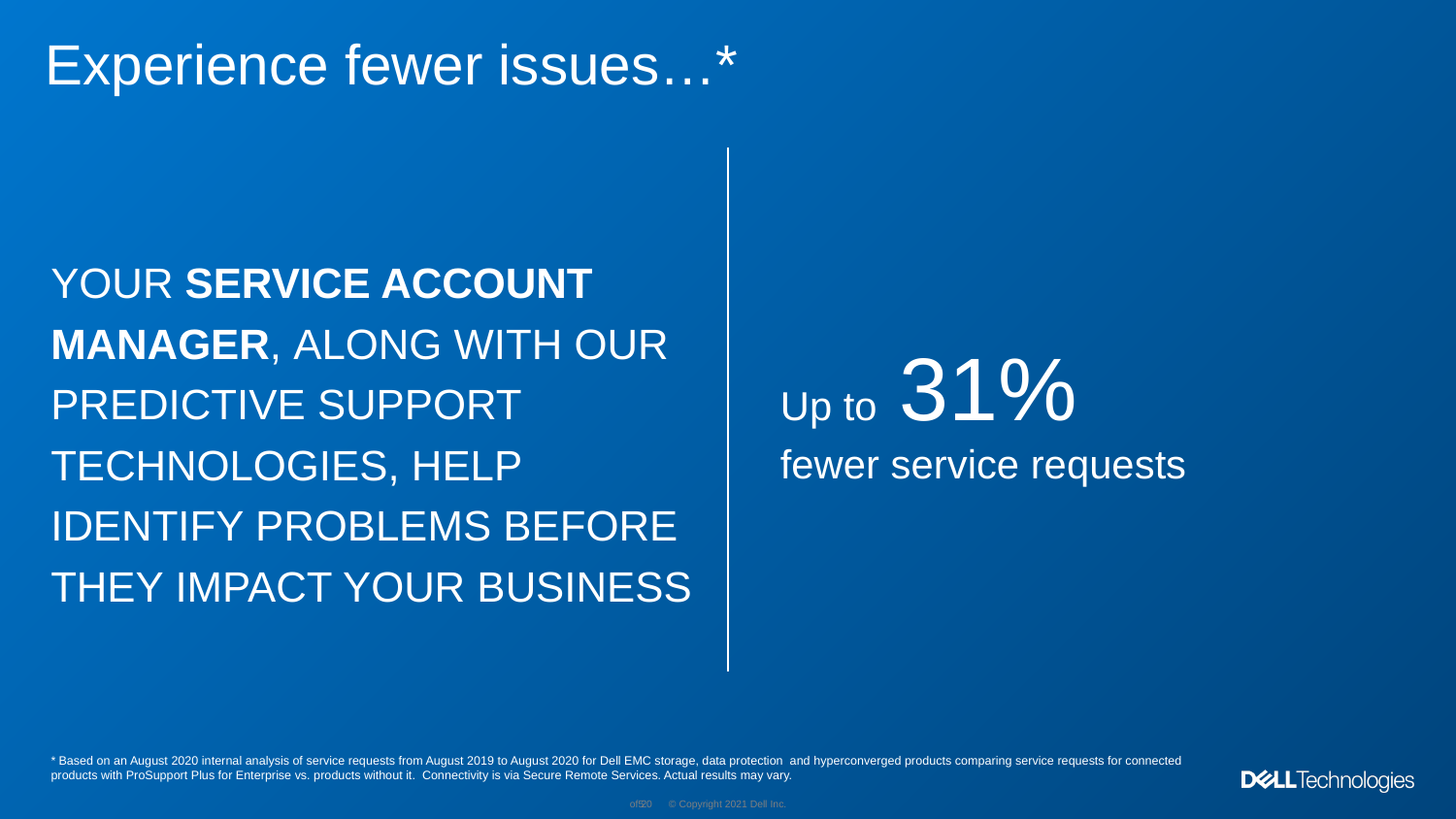

# Experience fewer issues…*
Your SERVICE ACCOUNT Manager, along with our predictive support technologies, help identify problems before they impact your business
Up to  31%
fewer service requests
* Based on an August 2020 internal analysis of service requests from August 2019 to August 2020 for Dell EMC storage, data protection  and hyperconverged products comparing service requests for connected products with ProSupport Plus for Enterprise vs. products without it.  Connectivity is via Secure Remote Services. Actual results may vary.